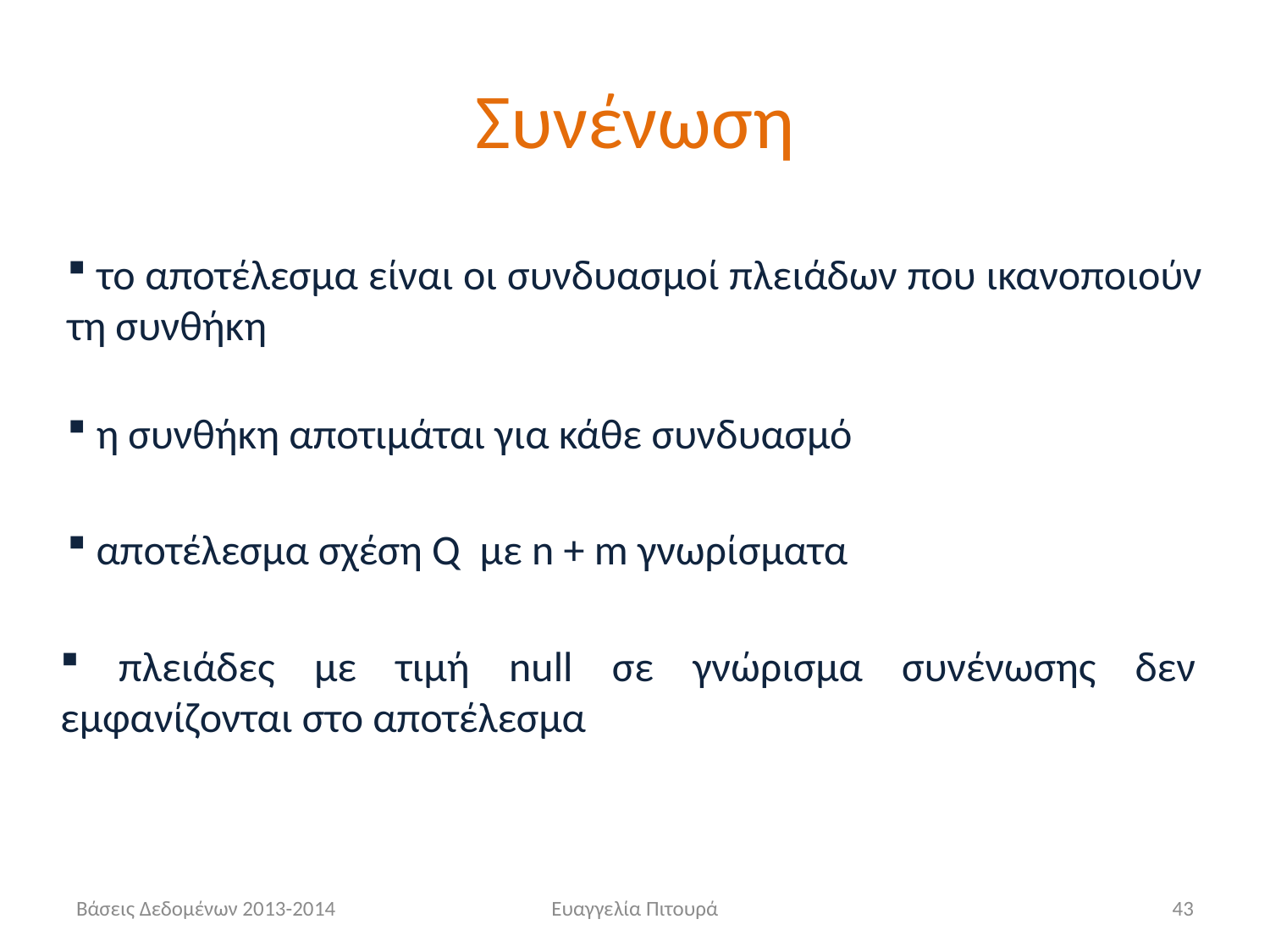

# Συνένωση
 το αποτέλεσμα είναι οι συνδυασμοί πλειάδων που ικανοποιούν τη συνθήκη
 η συνθήκη αποτιμάται για κάθε συνδυασμό
 αποτέλεσμα σχέση Q  με n + m γνωρίσματα
 πλειάδες με τιμή null σε γνώρισμα συνένωσης δεν εμφανίζονται στο αποτέλεσμα
Βάσεις Δεδομένων 2013-2014
Ευαγγελία Πιτουρά
43